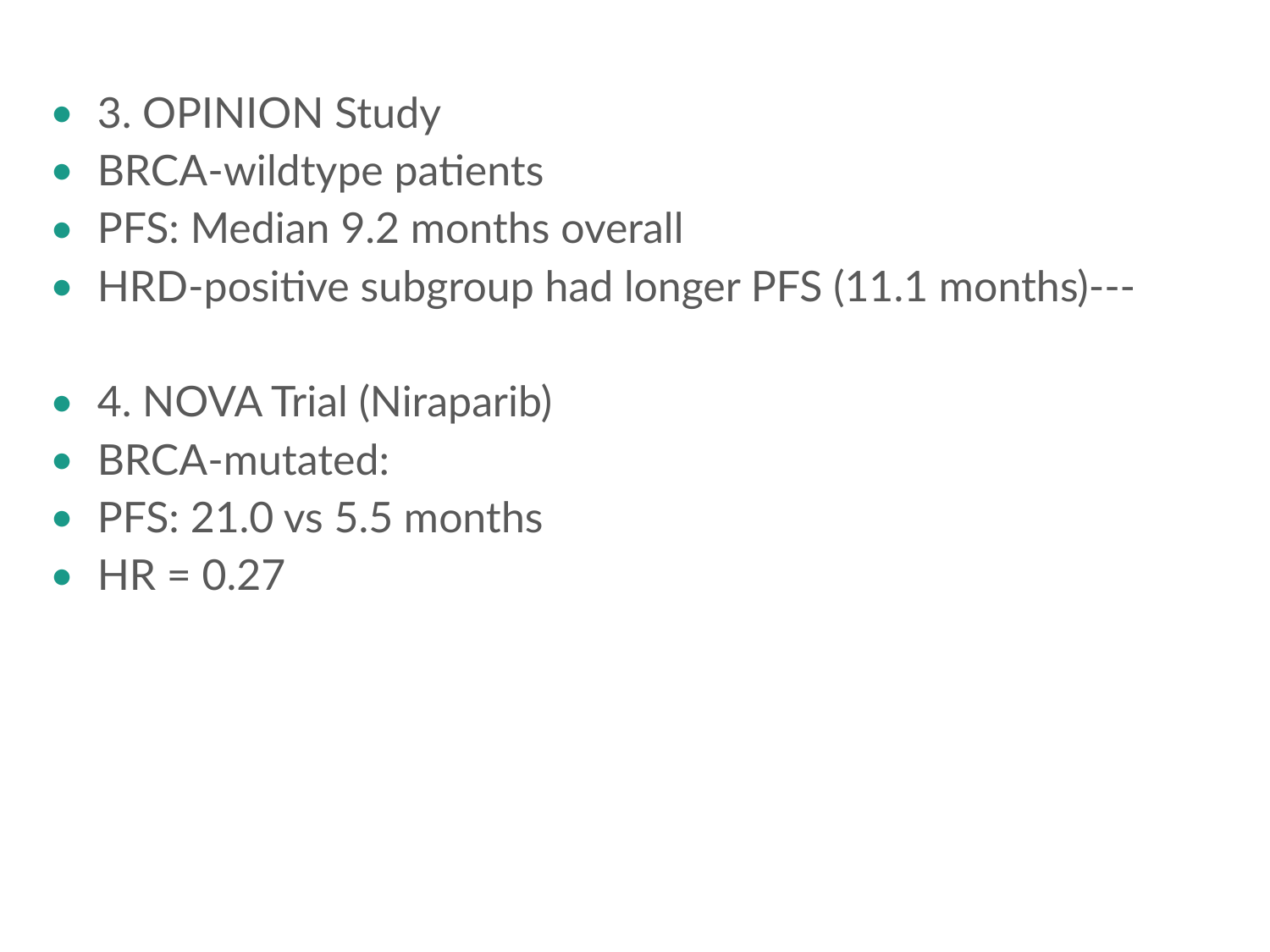

3. OPINION Study
BRCA-wildtype patients
PFS: Median 9.2 months overall
HRD-positive subgroup had longer PFS (11.1 months)---

4. NOVA Trial (Niraparib)
BRCA-mutated:
PFS: 21.0 vs 5.5 months
HR = 0.27